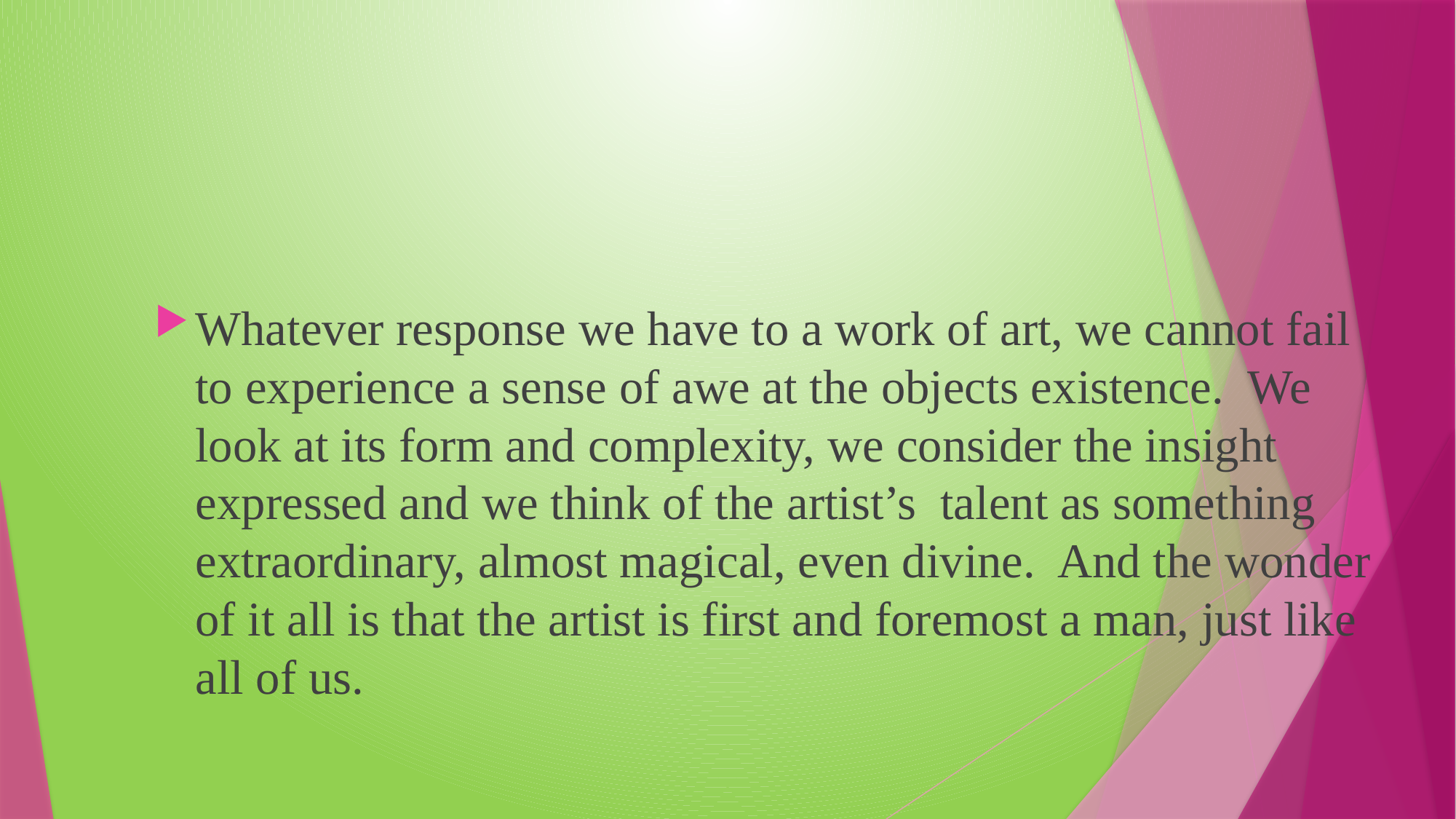

#
Whatever response we have to a work of art, we cannot fail to experience a sense of awe at the objects existence.  We look at its form and complexity, we consider the insight expressed and we think of the artist’s  talent as something extraordinary, almost magical, even divine.  And the wonder of it all is that the artist is first and foremost a man, just like all of us.